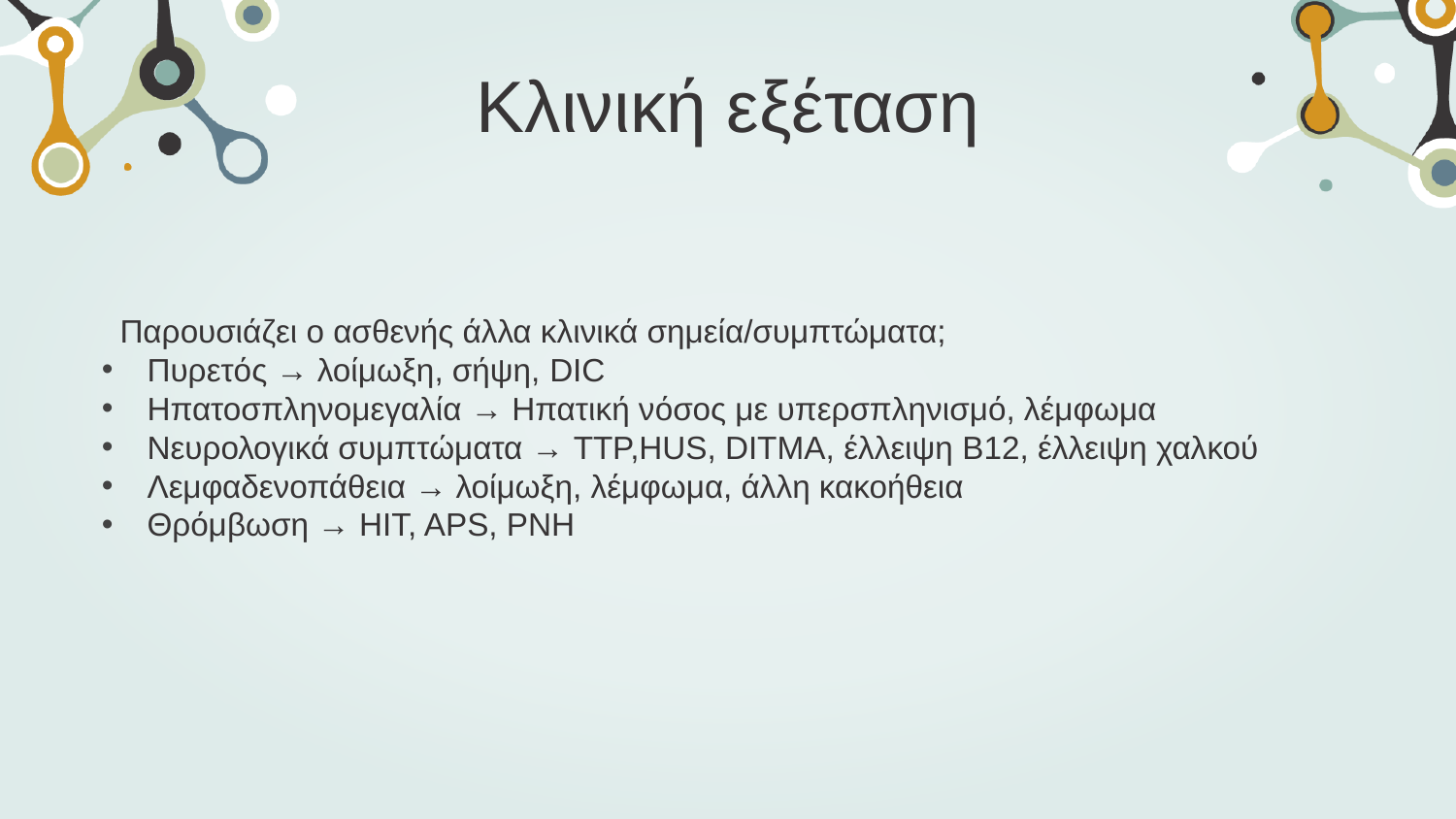

# Κλινική εξέταση
Παρουσιάζει ο ασθενής άλλα κλινικά σημεία/συμπτώματα;
Πυρετός → λοίμωξη, σήψη, DIC
Ηπατοσπληνομεγαλία → Ηπατική νόσος με υπερσπληνισμό, λέμφωμα
Νευρολογικά συμπτώματα → TTP,HUS, DITMA, έλλειψη B12, έλλειψη χαλκού
Λεμφαδενοπάθεια → λοίμωξη, λέμφωμα, άλλη κακοήθεια
Θρόμβωση → HIT, APS, PNH